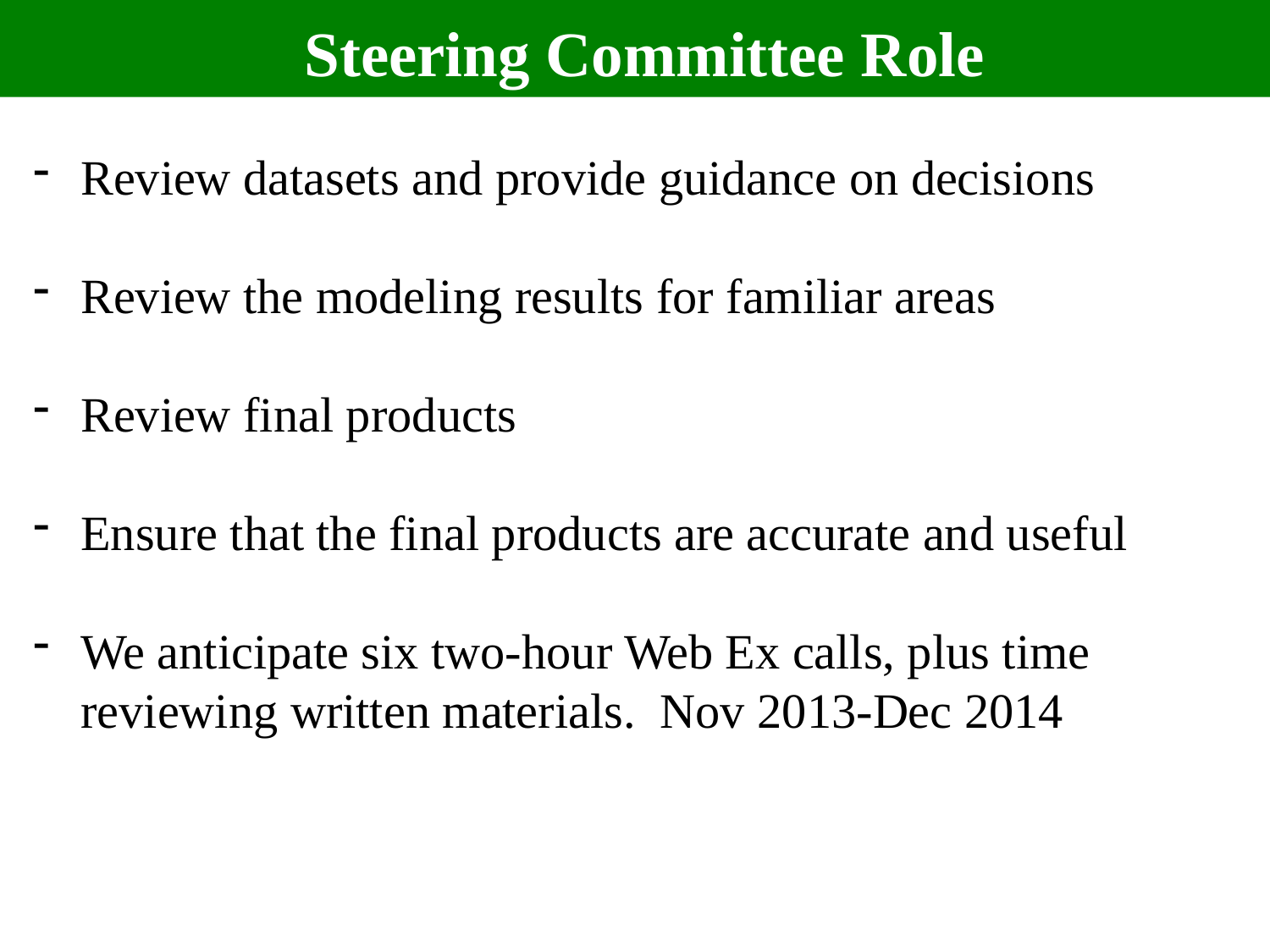

Steering Committee Role
Review datasets and provide guidance on decisions

Review the modeling results for familiar areas

Review final products

Ensure that the final products are accurate and useful

We anticipate six two-hour Web Ex calls, plus time reviewing written materials.  Nov 2013-Dec 2014